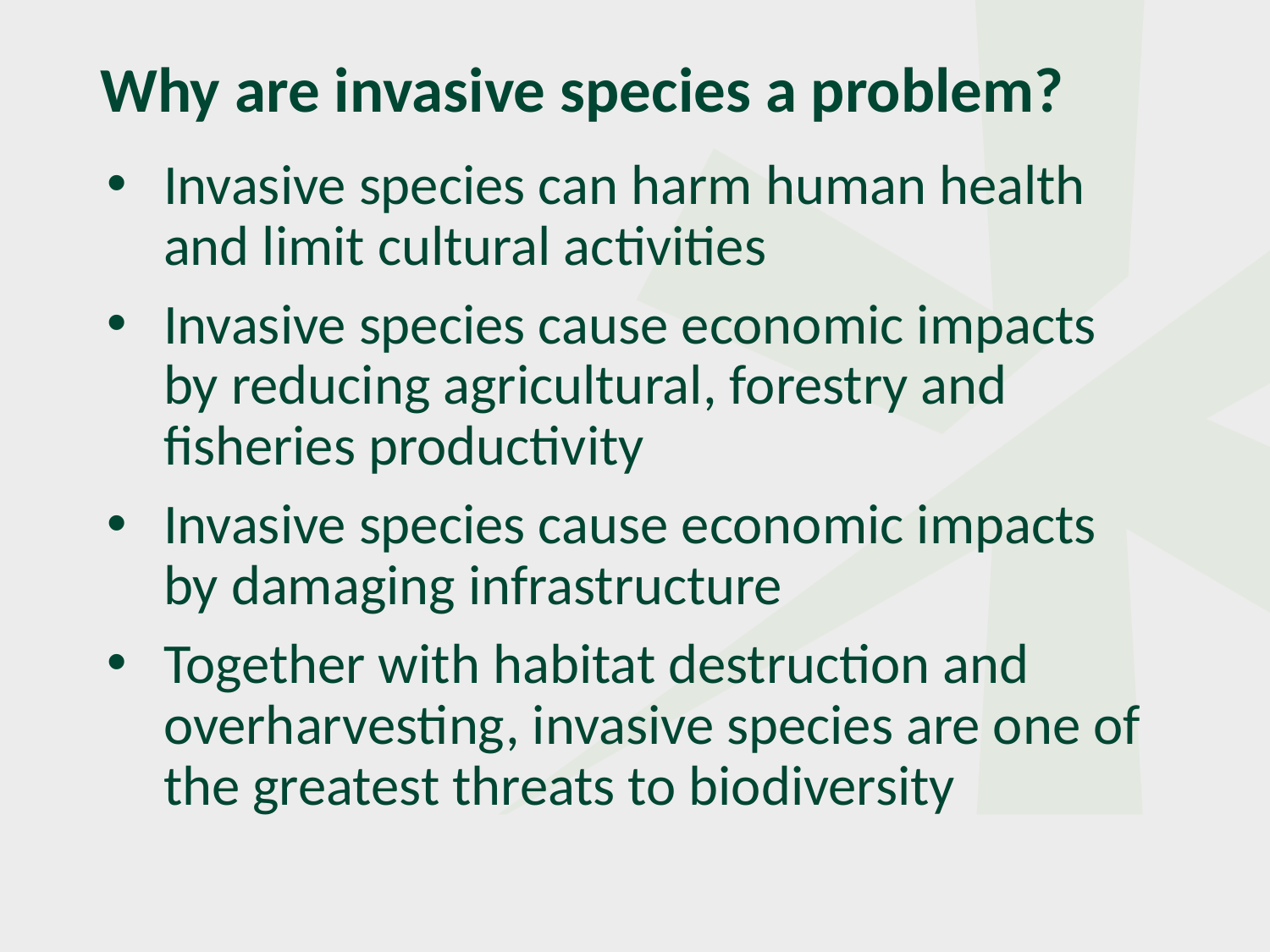

# Why are invasive species a problem?
Invasive species can harm human health and limit cultural activities
Invasive species cause economic impacts by reducing agricultural, forestry and fisheries productivity
Invasive species cause economic impacts by damaging infrastructure
Together with habitat destruction and overharvesting, invasive species are one of the greatest threats to biodiversity